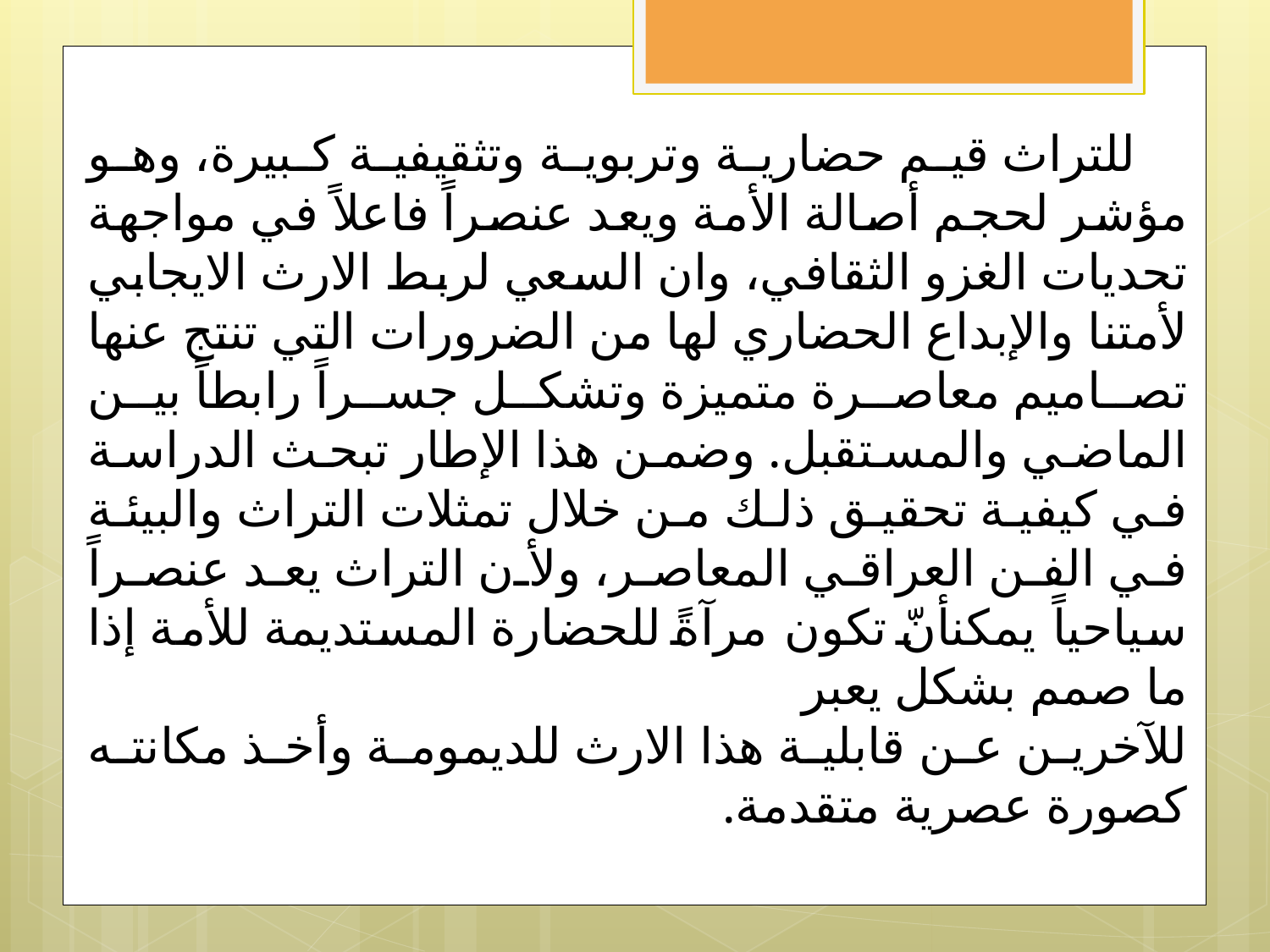

للتراث قيم حضارية وتربوية وتثقيفية كبيرة، وهو مؤشر لحجم أصالة الأمة ويعد عنصراً فاعلاً في مواجهة تحديات الغزو الثقافي، وان السعي لربط الارث الايجابي لأمتنا والإبداع الحضاري لها من الضرورات التي تنتج عنها تصاميم معاصرة متميزة وتشكل جسراً رابطاً بين الماضي والمستقبل. وضمن هذا الإطار تبحث الدراسة في كيفية تحقيق ذلك من خلال تمثلات التراث والبيئة في الفن العراقي المعاصر، ولأن التراث يعد عنصراً سياحياً يمكنأنّ تكون مرآةً للحضارة المستديمة للأمة إذا ما صمم بشكل يعبر
للآخرين عن قابلية هذا الارث للديمومة وأخذ مكانته كصورة عصرية متقدمة.